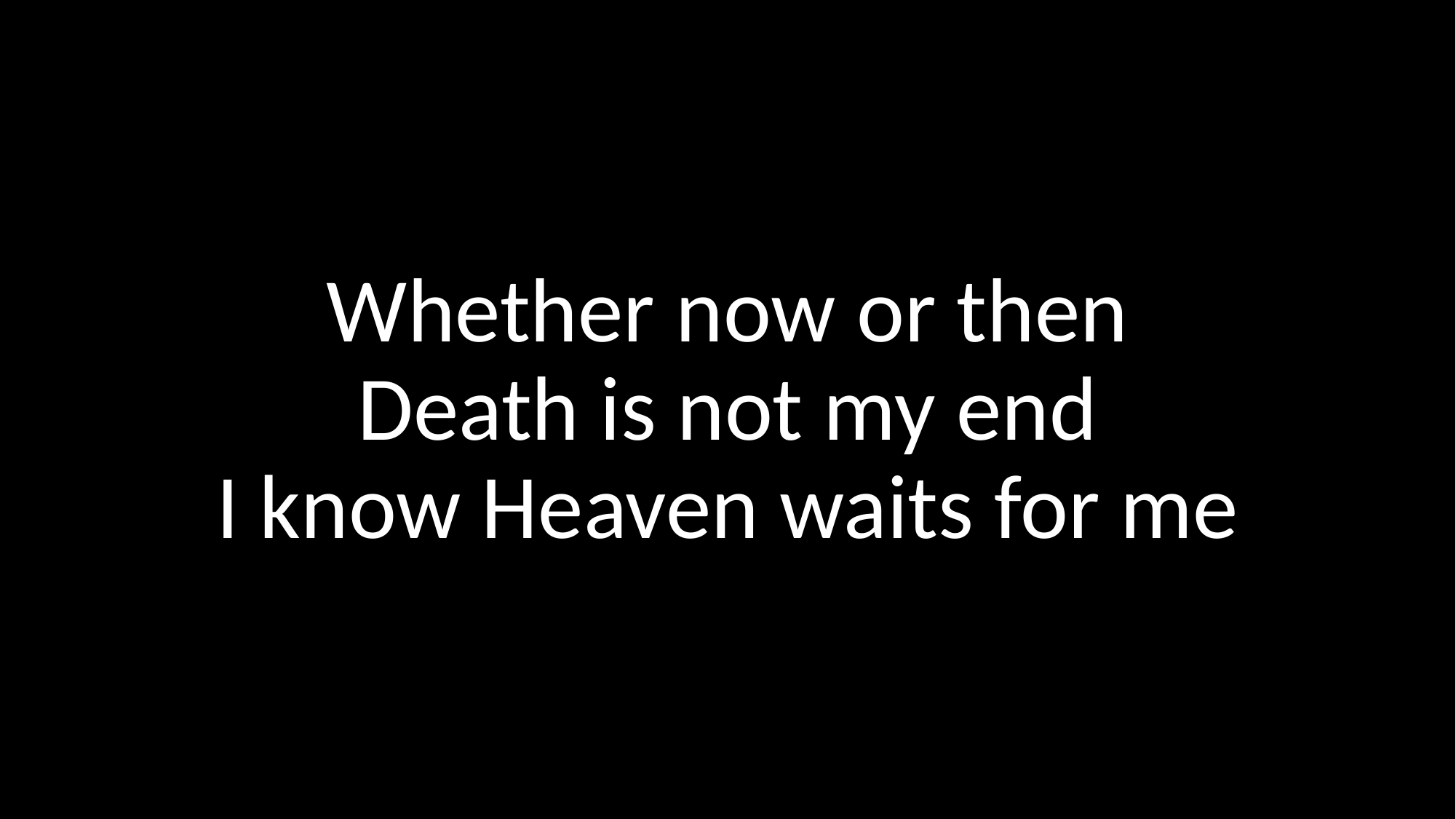

Whether now or then
Death is not my end
I know Heaven waits for me